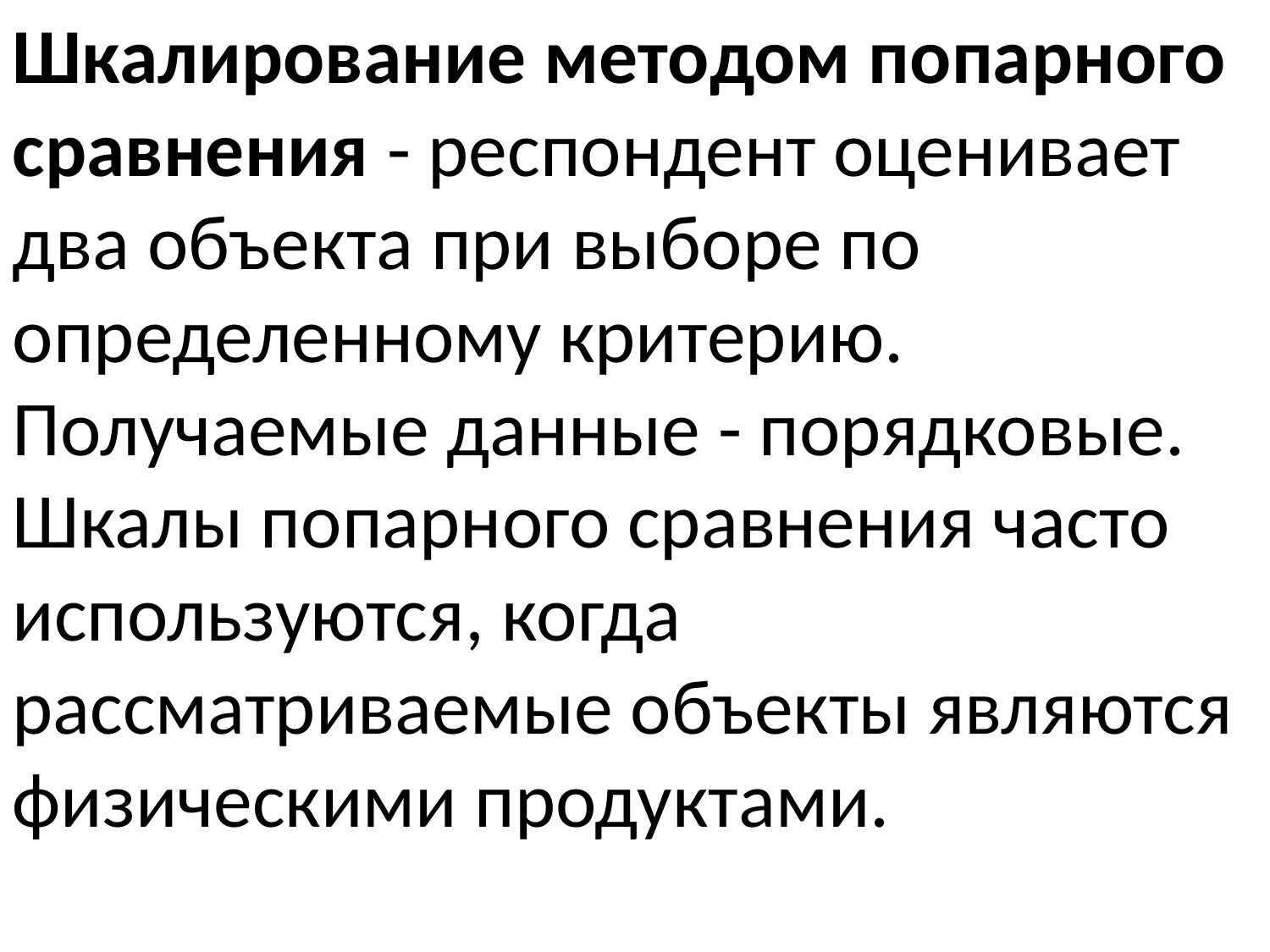

Шкалирование методом попарного сравнения - респондент оценивает два объекта при выборе по определенному критерию. Получаемые данные - порядковые. Шкалы попарного сравнения часто используются, когда рассматриваемые объекты являются физическими продуктами.